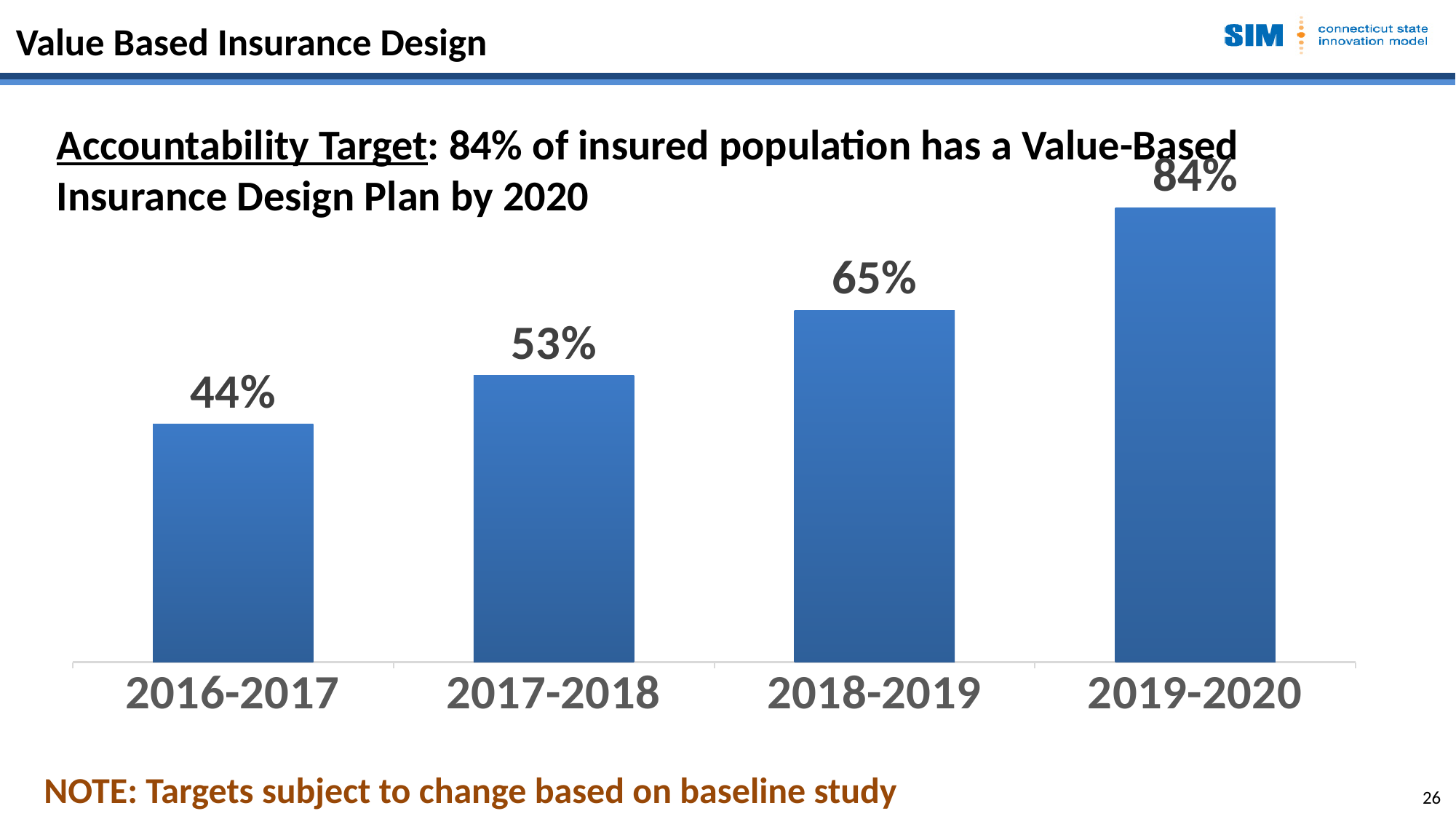

# Value Based Insurance Design
Accountability Target: 84% of insured population has a Value-Based Insurance Design Plan by 2020

### Chart

| Category | VBID Adoption |
|---|---|
| 2016-2017 | 0.44 |
| 2017-2018 | 0.53 |
| 2018-2019 | 0.65 |
| 2019-2020 | 0.84 |
NOTE: Targets subject to change based on baseline study
26